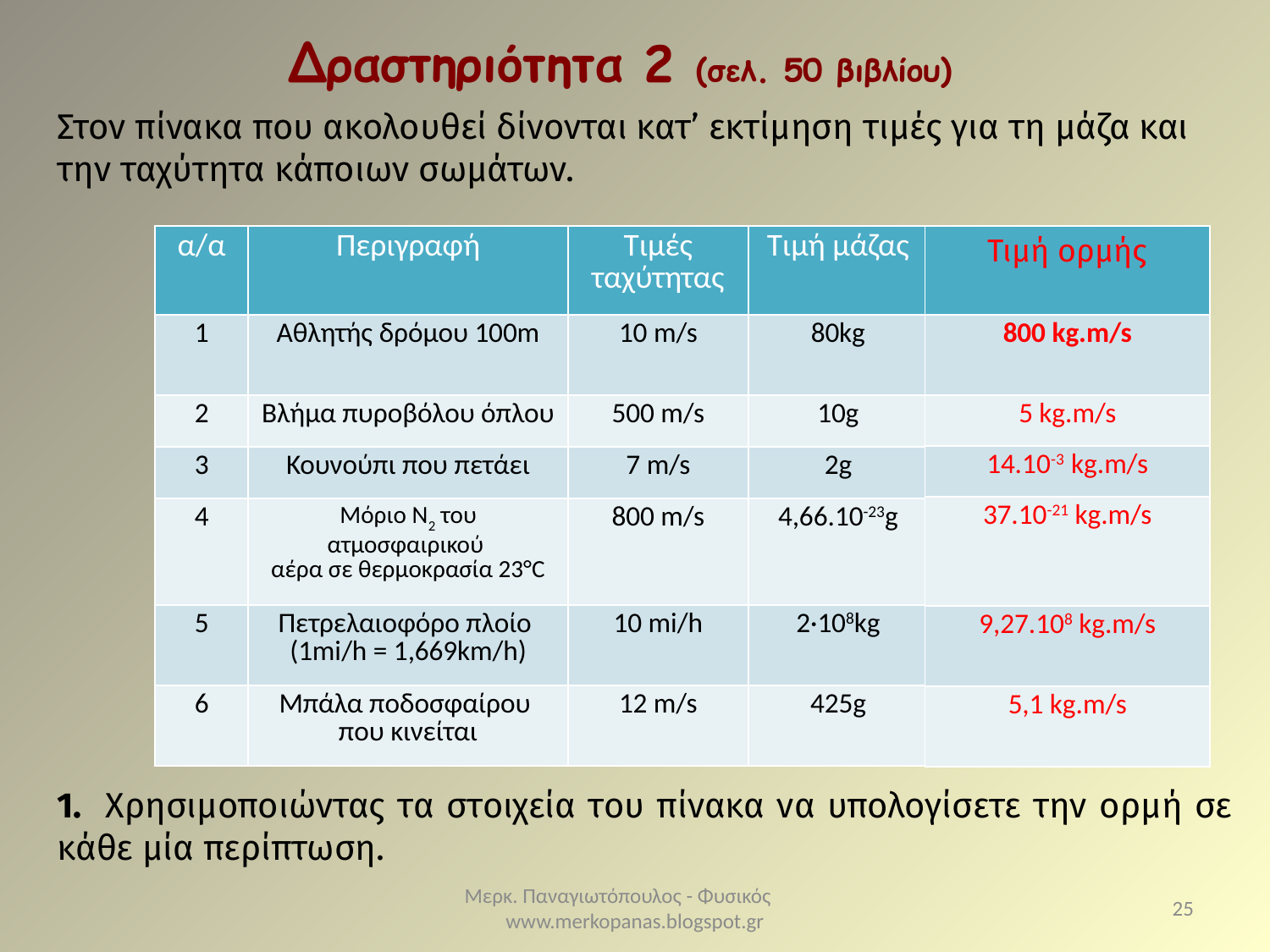

Δραστηριότητα 2 (σελ. 50 βιβλίου)
Στον πίνακα που ακολουθεί δίνονται κατ’ εκτίμηση τιμές για τη μάζα και
την ταχύτητα κάποιων σωμάτων.
1.  Χρησιμοποιώντας τα στοιχεία του πίνακα να υπολογίσετε την ορμή σε κάθε μία περίπτωση.
| α/α | Περιγραφή | Τιμές ταχύτητας | Τιμή μάζας |
| --- | --- | --- | --- |
| 1 | Αθλητής δρόμου 100m | 10 m/s | 80kg |
| 2 | Βλήμα πυροβόλου όπλου | 500 m/s | 10g |
| 3 | Κουνούπι που πετάει | 7 m/s | 2g |
| 4 | Μόριο Ν2 του ατμοσφαιρικού  αέρα σε θερμοκρασία 23°C | 800 m/s | 4,66.10-23g |
| 5 | Πετρελαιοφόρο πλοίο  (1mi/h = 1,669km/h) | 10 mi/h | 2·108kg |
| 6 | Μπάλα ποδοσφαίρου  που κινείται | 12 m/s | 425g |
| Τιμή ορμής |
| --- |
| 800 kg.m/s |
| 5 kg.m/s |
| 14.10-3 kg.m/s |
| 37.10-21 kg.m/s |
| 9,27.108 kg.m/s |
| 5,1 kg.m/s |
Μερκ. Παναγιωτόπουλος - Φυσικός        www.merkopanas.blogspot.gr
25